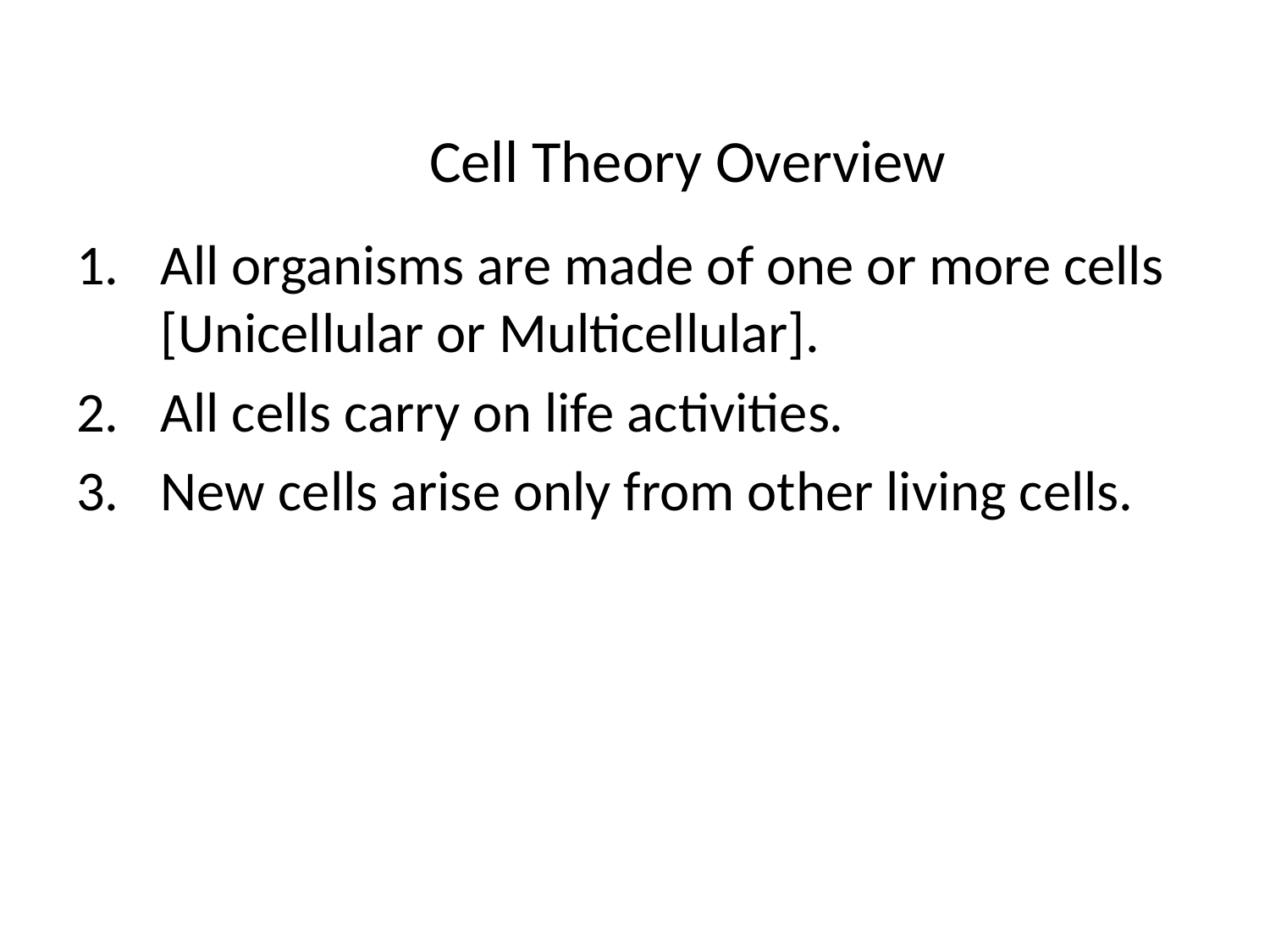

# Cell Theory Overview
All organisms are made of one or more cells [Unicellular or Multicellular].
All cells carry on life activities.
New cells arise only from other living cells.